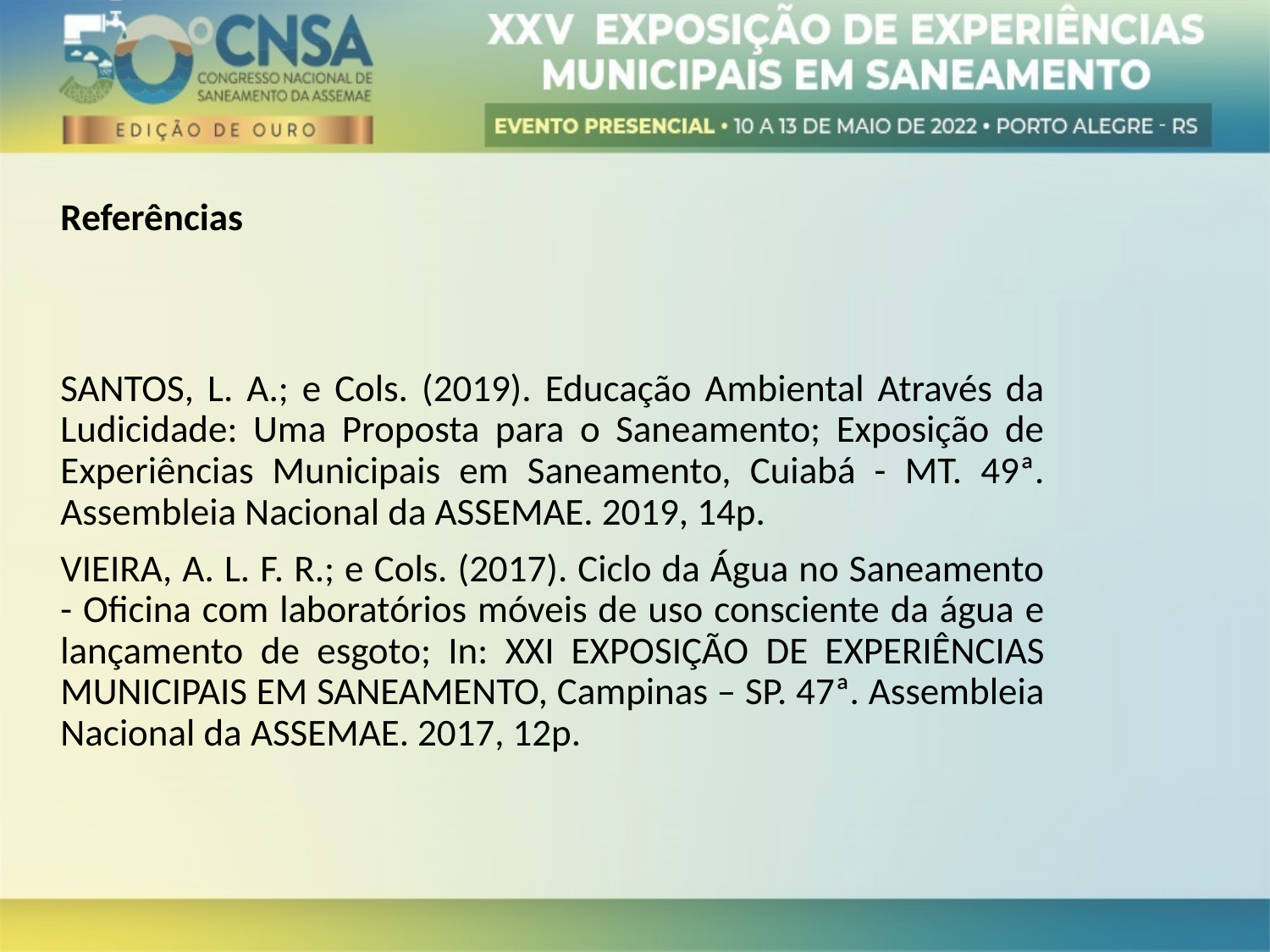

Referências

SANTOS, L. A.; e Cols. (2019). Educação Ambiental Através da Ludicidade: Uma Proposta para o Saneamento; Exposição de Experiências Municipais em Saneamento, Cuiabá - MT. 49ª. Assembleia Nacional da ASSEMAE. 2019, 14p.
VIEIRA, A. L. F. R.; e Cols. (2017). Ciclo da Água no Saneamento - Oficina com laboratórios móveis de uso consciente da água e lançamento de esgoto; In: XXI EXPOSIÇÃO DE EXPERIÊNCIAS MUNICIPAIS EM SANEAMENTO, Campinas – SP. 47ª. Assembleia Nacional da ASSEMAE. 2017, 12p.